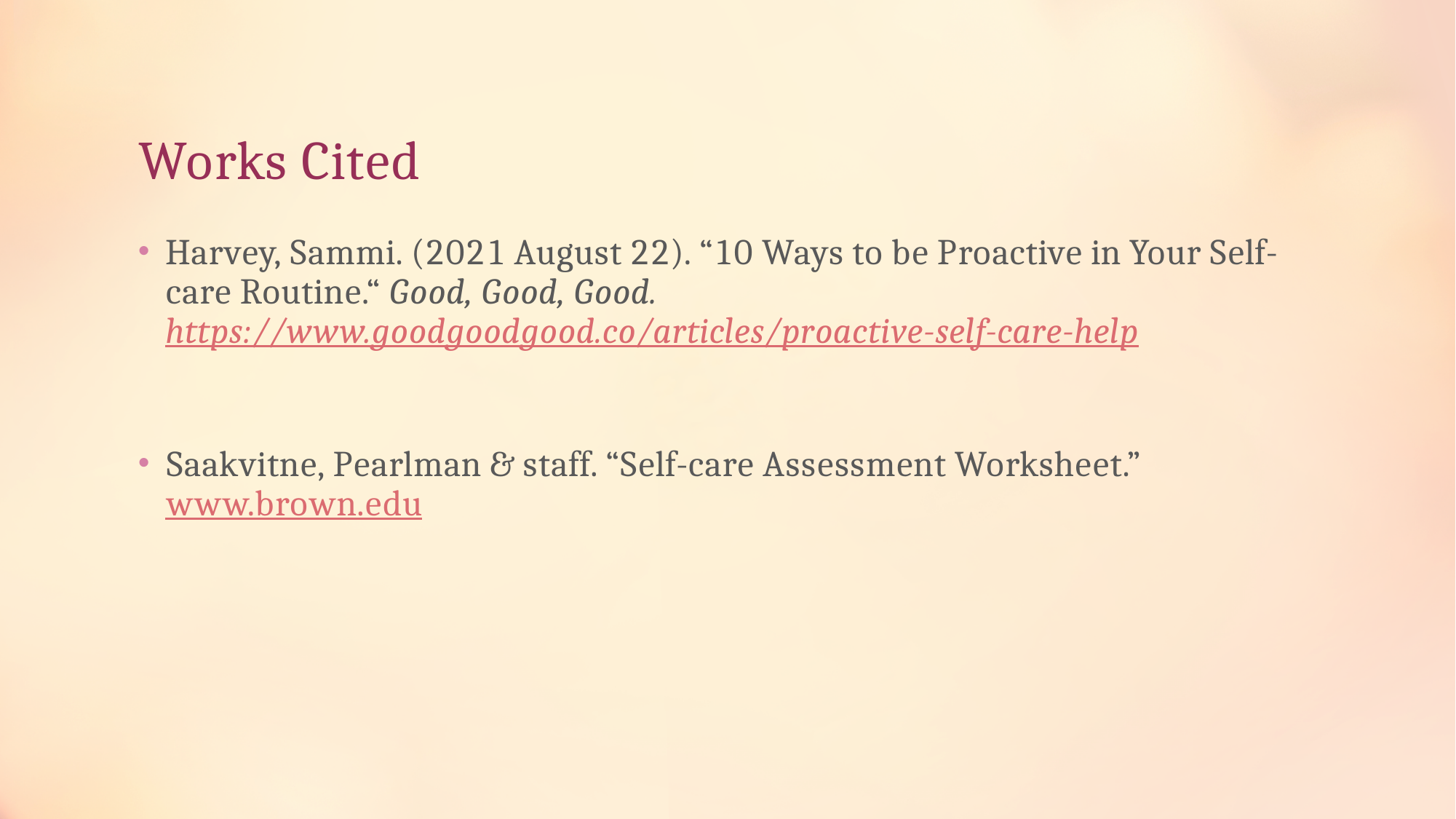

# Works Cited
Harvey, Sammi. (2021 August 22). “10 Ways to be Proactive in Your Self-care Routine.“ Good, Good, Good. https://www.goodgoodgood.co/articles/proactive-self-care-help

Saakvitne, Pearlman & staff. “Self-care Assessment Worksheet.” www.brown.edu